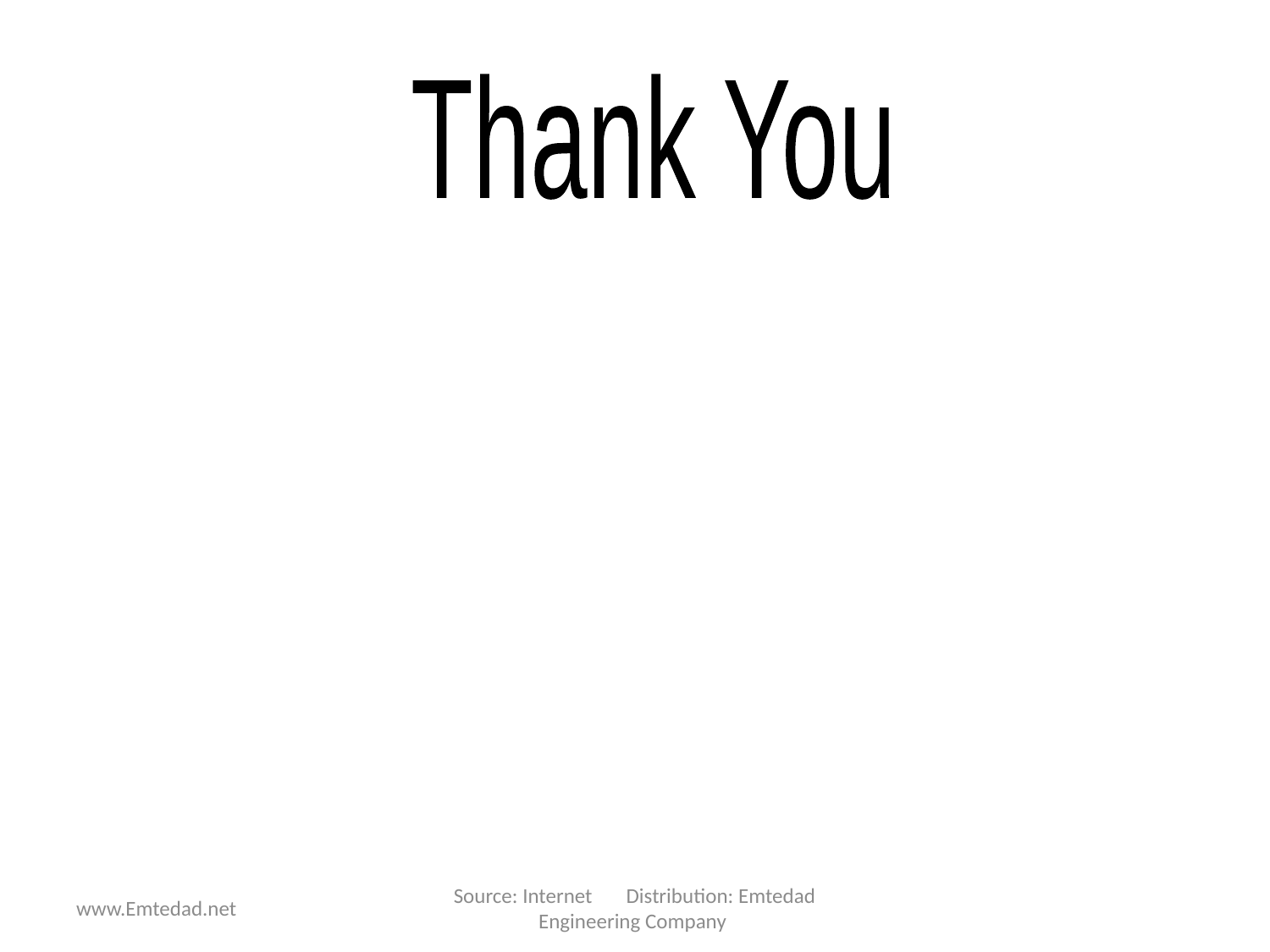

Thank You

Source: Internet       Distribution: Emtedad Engineering Company
www.Emtedad.net